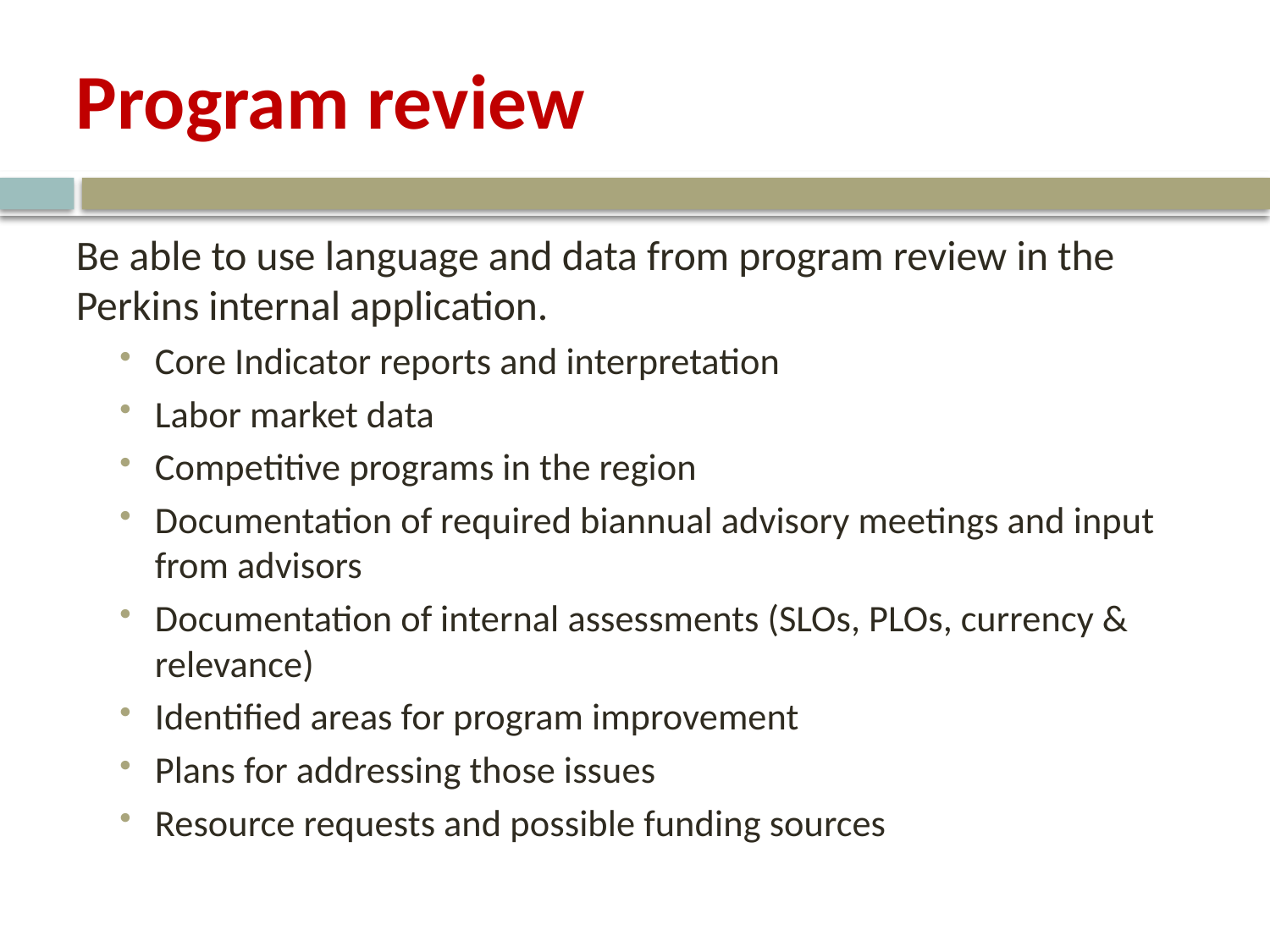

# Program review
Be able to use language and data from program review in the Perkins internal application.
Core Indicator reports and interpretation
Labor market data
Competitive programs in the region
Documentation of required biannual advisory meetings and input from advisors
Documentation of internal assessments (SLOs, PLOs, currency & relevance)
Identified areas for program improvement
Plans for addressing those issues
Resource requests and possible funding sources